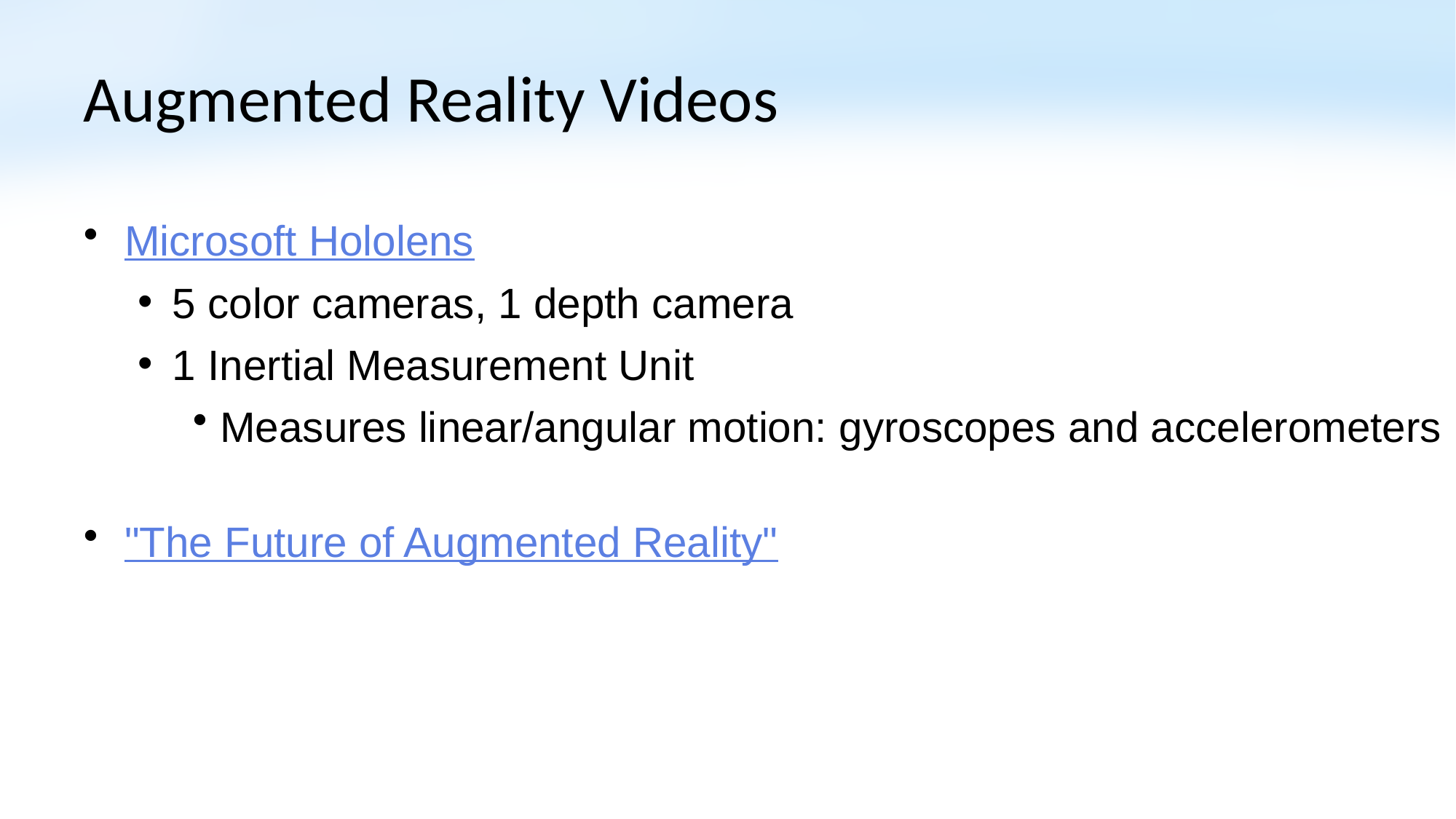

# Augmented Reality Videos
Microsoft Hololens
5 color cameras, 1 depth camera
1 Inertial Measurement Unit
Measures linear/angular motion: gyroscopes and accelerometers
"The Future of Augmented Reality"